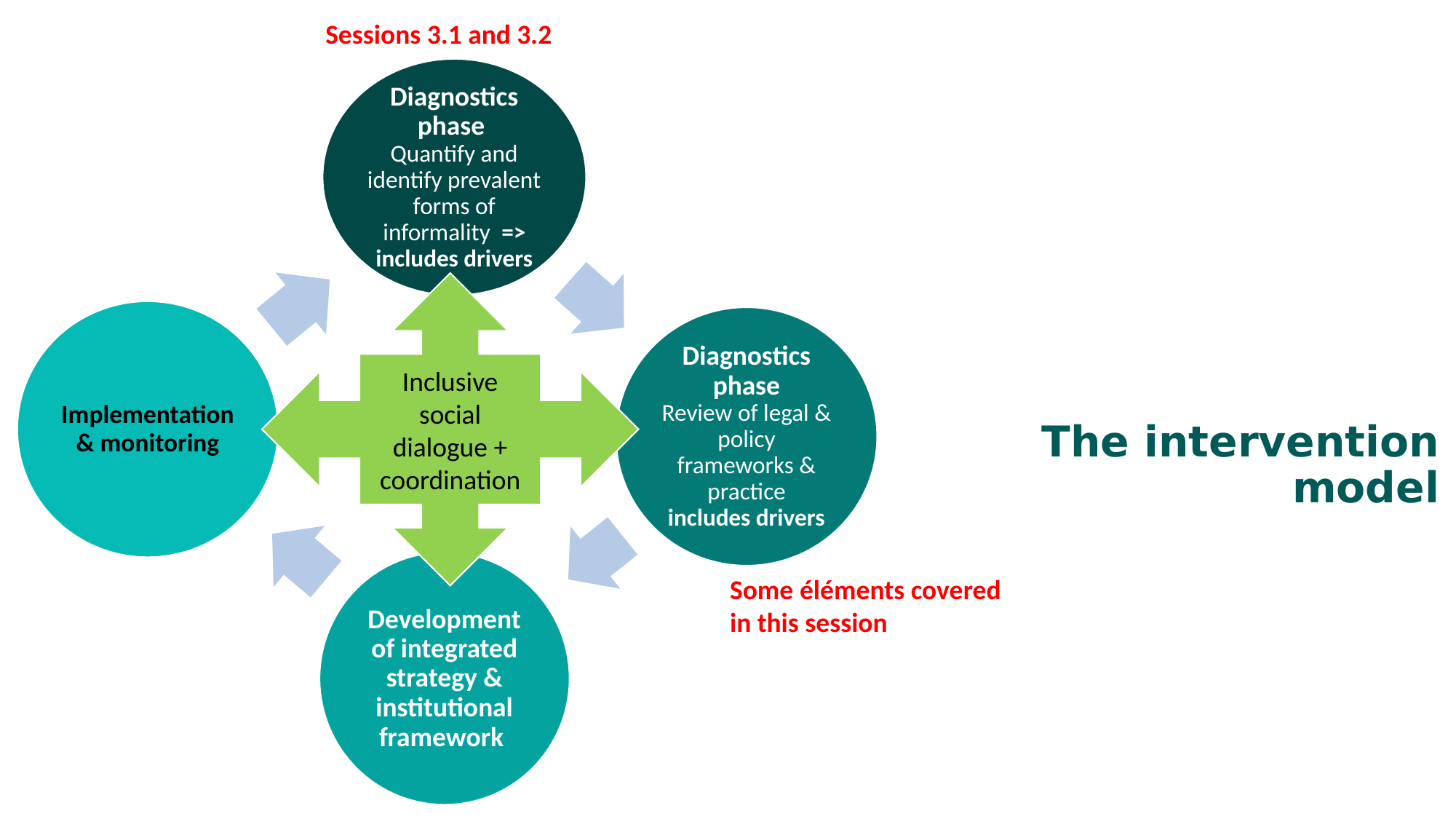

Sessions 3.1 and 3.2
Diagnostics phase
Quantify and identify prevalent forms of informality  => includes drivers

Diagnostics phase
Review of legal & policy frameworks & practice
includes drivers

Development of integrated strategy & institutional framework

Implementation & monitoring

Inclusive social dialogue + coordination
# The intervention model
Some éléments covered in this session